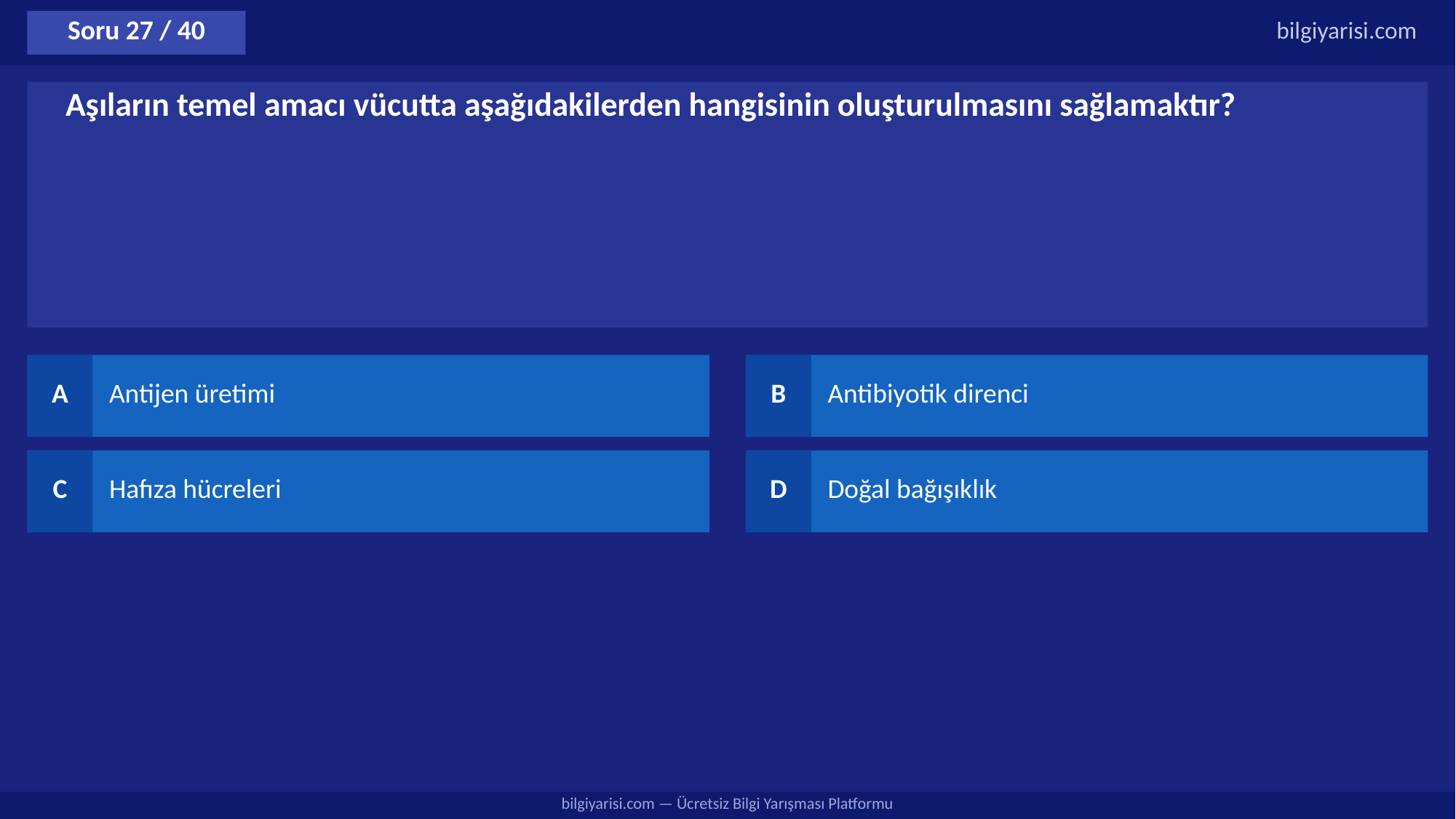

Soru 27 / 40
bilgiyarisi.com

Aşıların temel amacı vücutta aşağıdakilerden hangisinin oluşturulmasını sağlamaktır?

A
Antijen üretimi

B
Antibiyotik direnci

C
Hafıza hücreleri

D
Doğal bağışıklık
bilgiyarisi.com — Ücretsiz Bilgi Yarışması Platformu